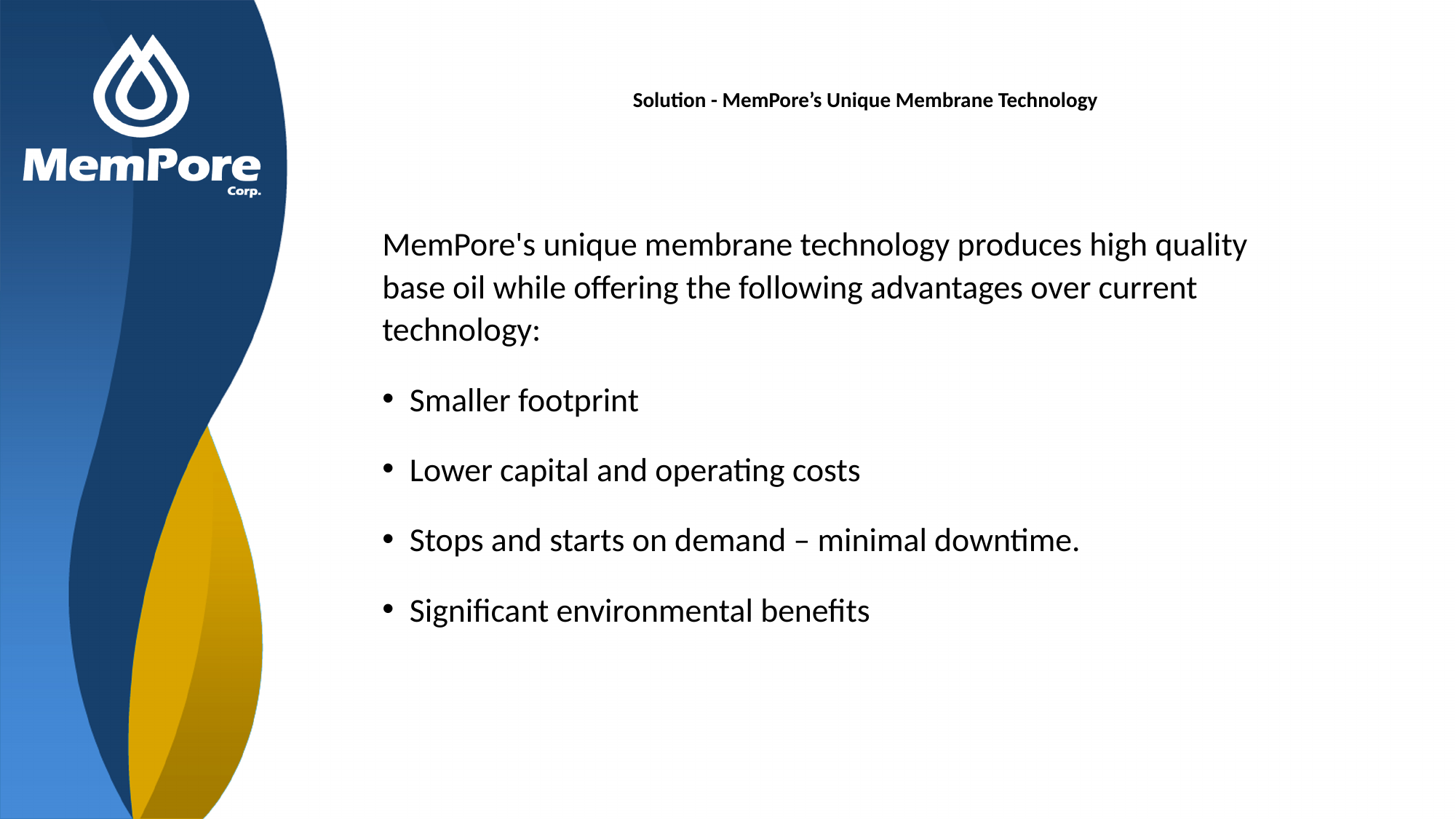

# Solution - MemPore’s Unique Membrane Technology

MemPore's unique membrane technology produces high quality base oil while offering the following advantages over current technology:
Smaller footprint
Lower capital and operating costs
Stops and starts on demand – minimal downtime.
Significant environmental benefits